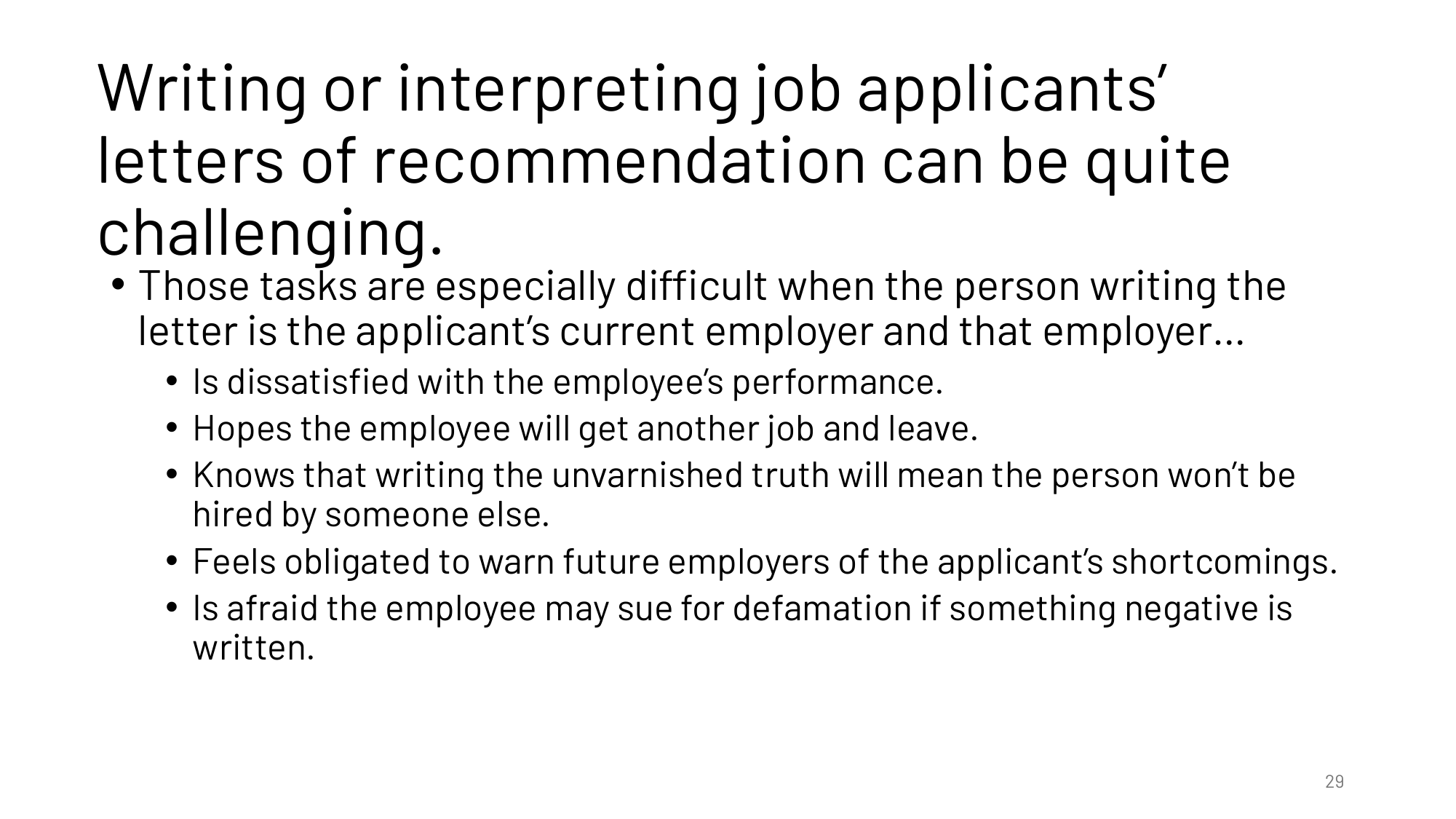

# Writing or interpreting job applicants’ letters of recommendation can be quite challenging.
Those tasks are especially difficult when the person writing the letter is the applicant’s current employer and that employer…
Is dissatisfied with the employee’s performance.
Hopes the employee will get another job and leave.
Knows that writing the unvarnished truth will mean the person won’t be hired by someone else.
Feels obligated to warn future employers of the applicant’s shortcomings.
Is afraid the employee may sue for defamation if something negative is written.
29